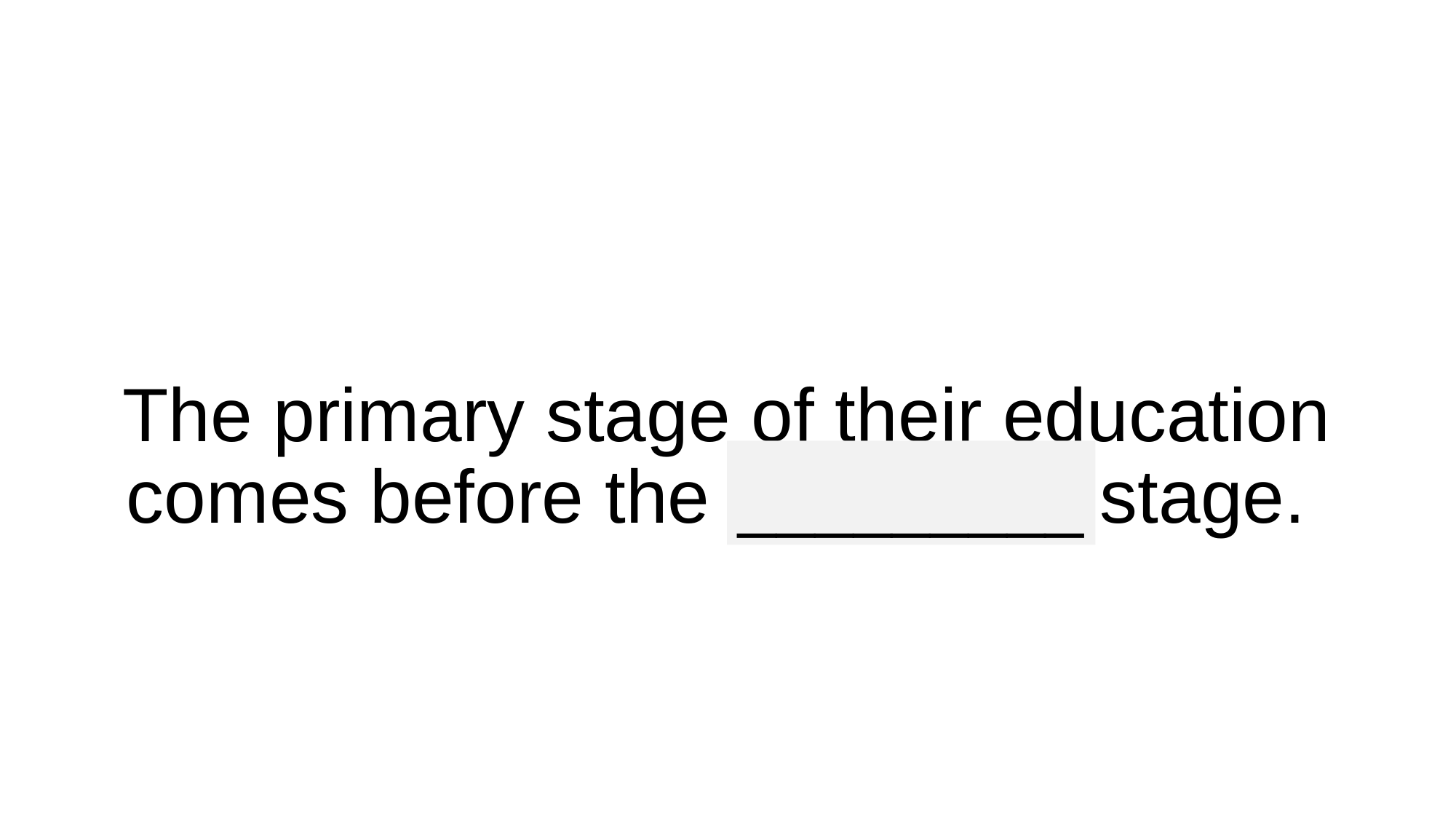

# The primary stage of their education comes before the secondary stage.
_________